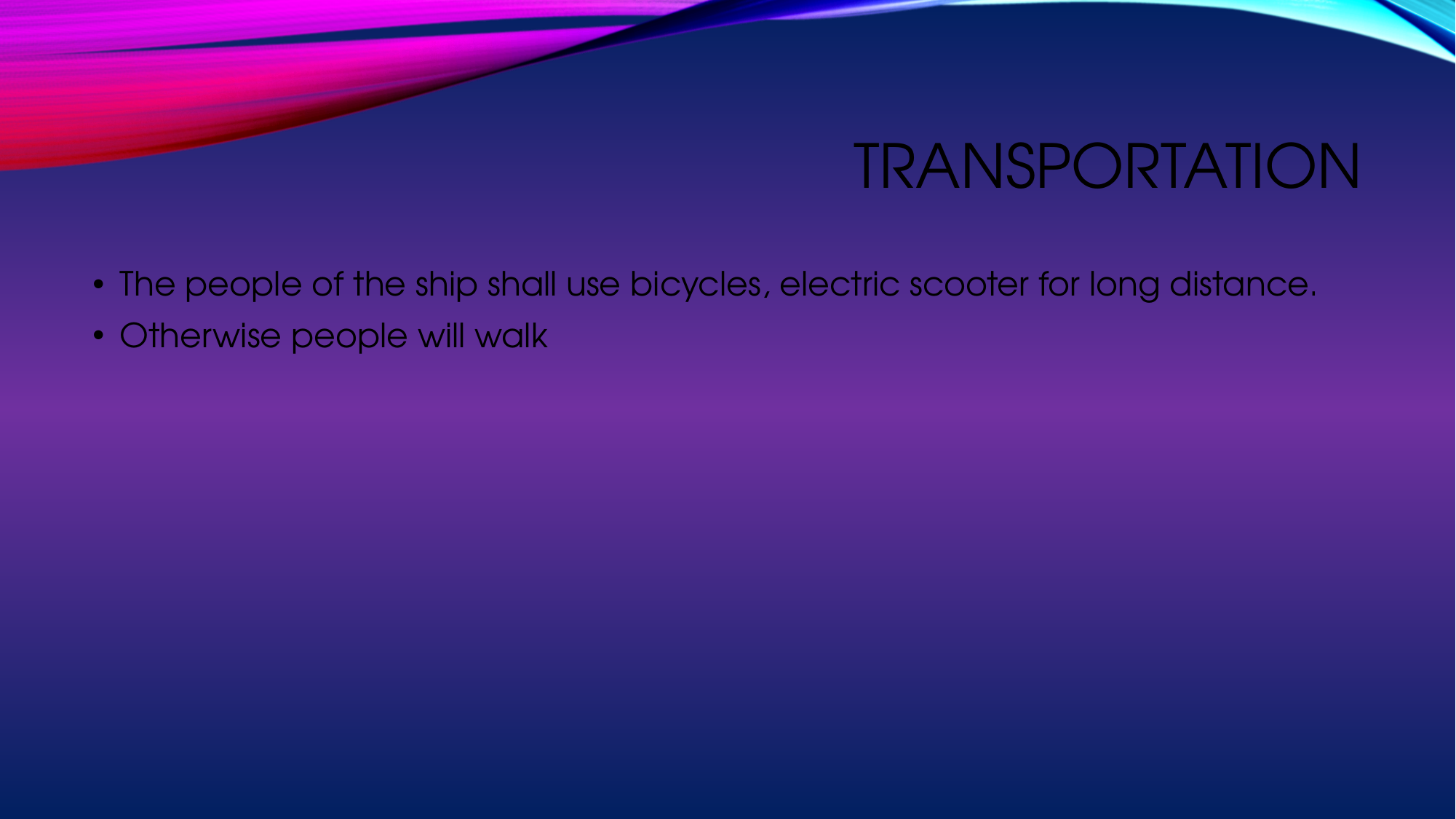

# Transportation
The people of the ship shall use bicycles, electric scooter for long distance.
Otherwise people will walk